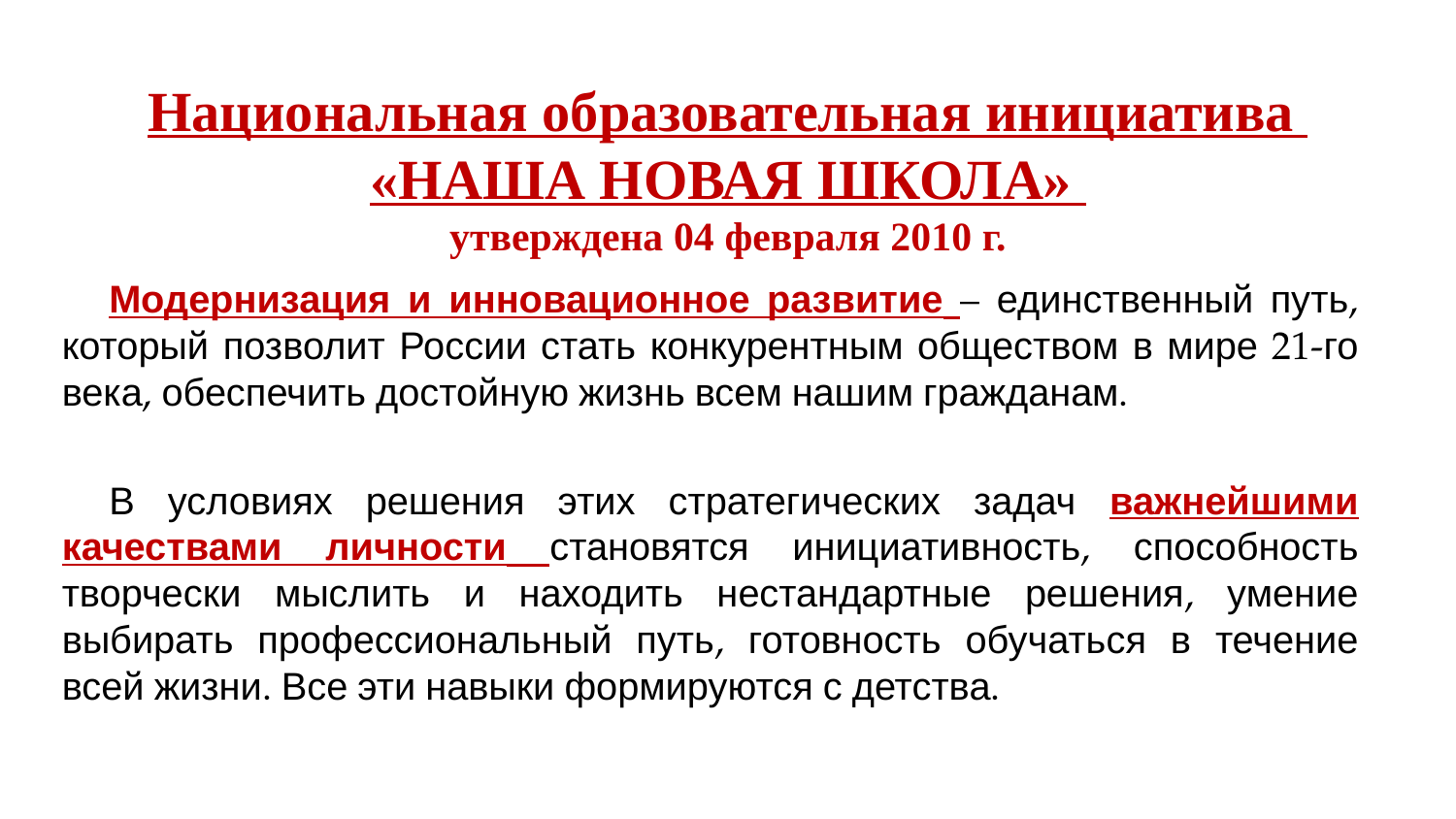

Национальная образовательная инициатива
«НАША НОВАЯ ШКОЛА»
утверждена 04 февраля 2010 г.

Модернизация и инновационное развитие – единственный путь, который позволит России стать конкурентным обществом в мире 21-го века, обеспечить достойную жизнь всем нашим гражданам.

В условиях решения этих стратегических задач важнейшими качествами личности становятся инициативность, способность творчески мыслить и находить нестандартные решения, умение выбирать профессиональный путь, готовность обучаться в течение всей жизни. Все эти навыки формируются с детства.